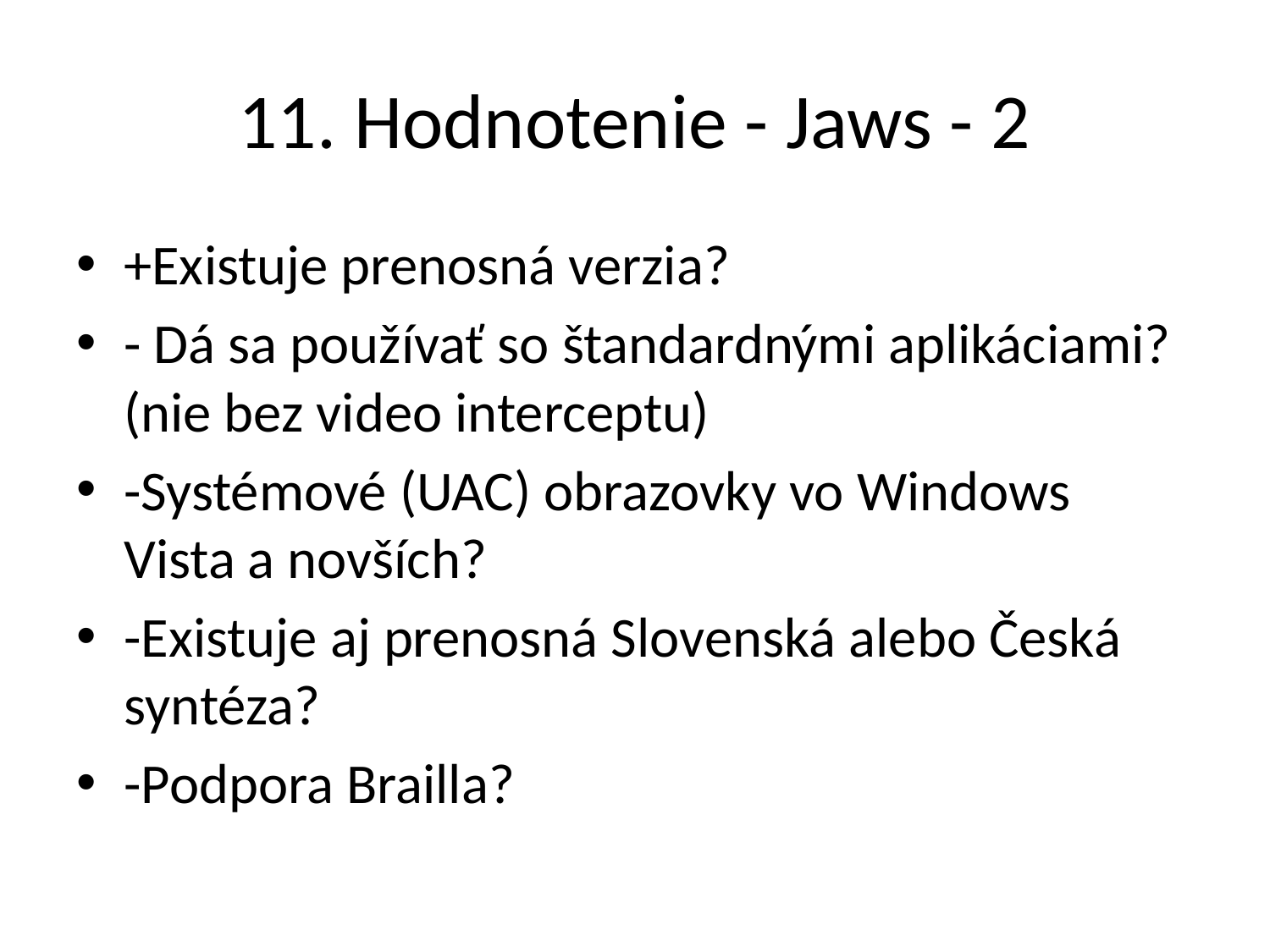

# 11. Hodnotenie - Jaws - 2
+Existuje prenosná verzia?
- Dá sa používať so štandardnými aplikáciami? (nie bez video interceptu)
-Systémové (UAC) obrazovky vo Windows Vista a novších?
-Existuje aj prenosná Slovenská alebo Česká syntéza?
-Podpora Brailla?